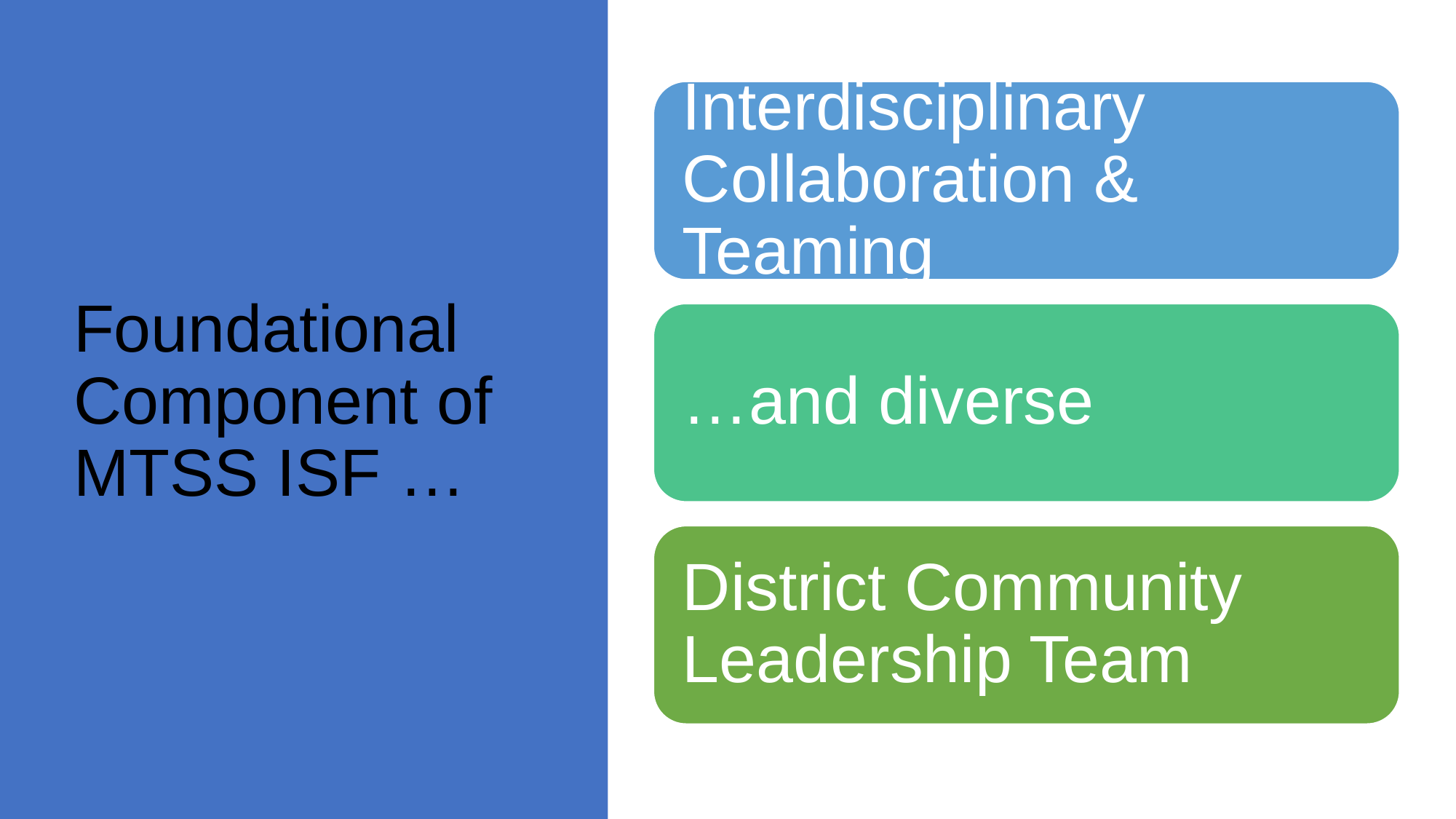

# Foundational Component of MTSS ISF …

Interdisciplinary Collaboration & Teaming

…and diverse

District Community Leadership Team